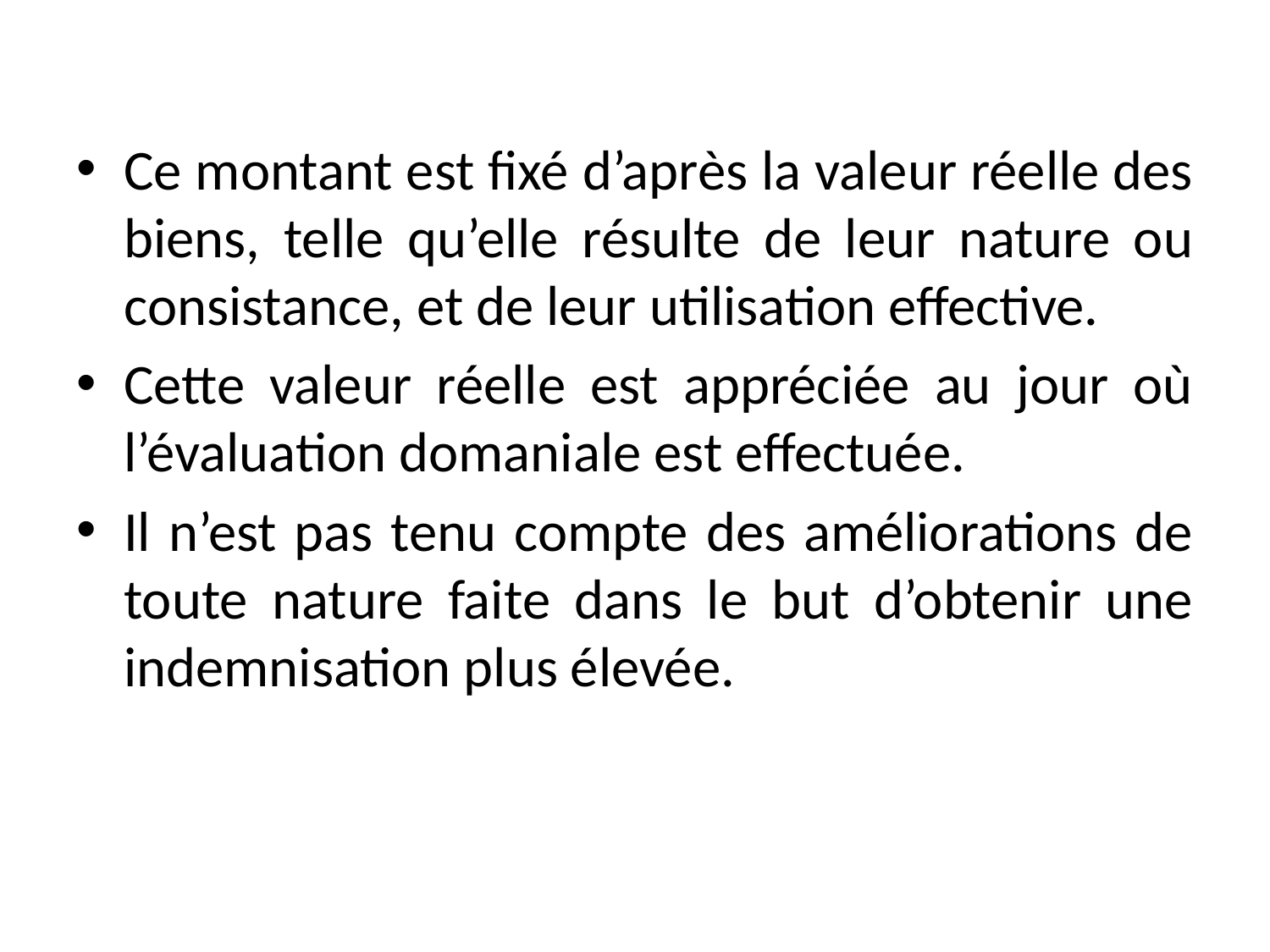

Ce montant est fixé d’après la valeur réelle des biens, telle qu’elle résulte de leur nature ou consistance, et de leur utilisation effective.
Cette valeur réelle est appréciée au jour où l’évaluation domaniale est effectuée.
Il n’est pas tenu compte des améliorations de toute nature faite dans le but d’obtenir une indemnisation plus élevée.